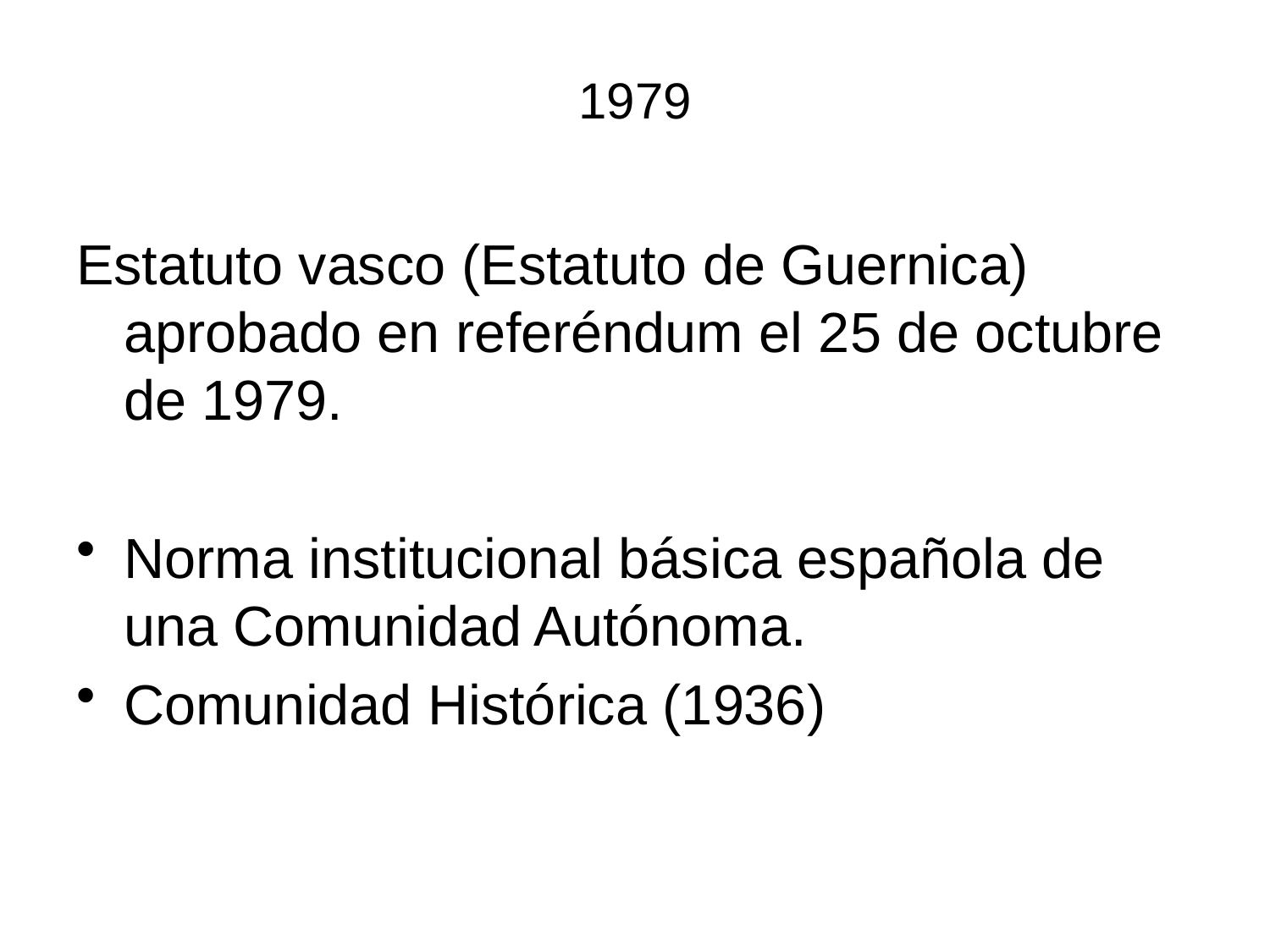

Estatuto vasco (Estatuto de Guernica) aprobado en referéndum el 25 de octubre de 1979.

Norma institucional básica española de una Comunidad Autónoma.
Comunidad Histórica (1936)

1979